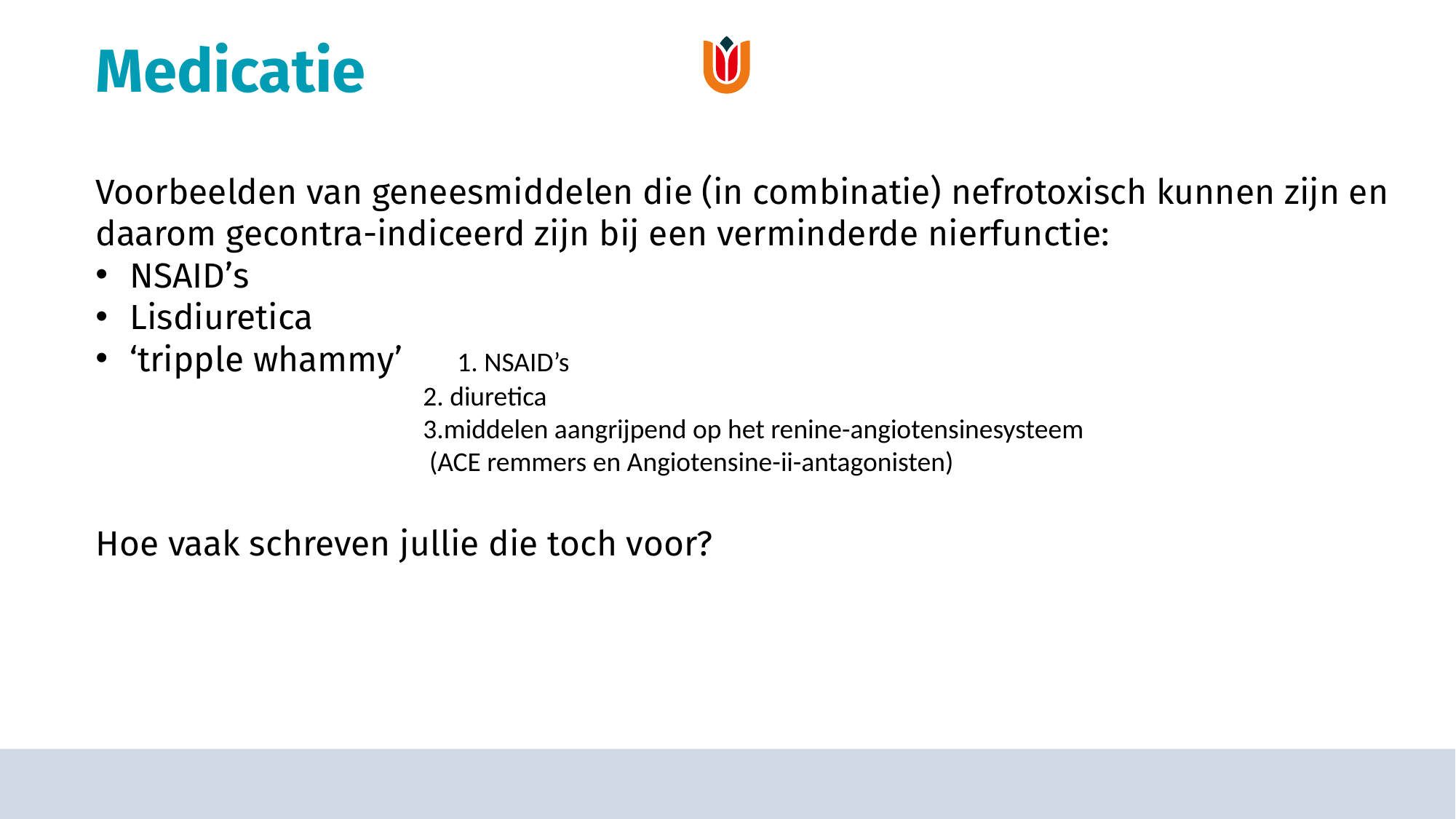

# Medicatie
Voorbeelden van geneesmiddelen die (in combinatie) nefrotoxisch kunnen zijn en daarom gecontra-indiceerd zijn bij een verminderde nierfunctie:
NSAID’s
Lisdiuretica
‘tripple whammy’ 	1. NSAID’s
			2. diuretica
			3.middelen aangrijpend op het renine-angiotensinesysteem
			 (ACE remmers en Angiotensine-ii-antagonisten)

Hoe vaak schreven jullie die toch voor?